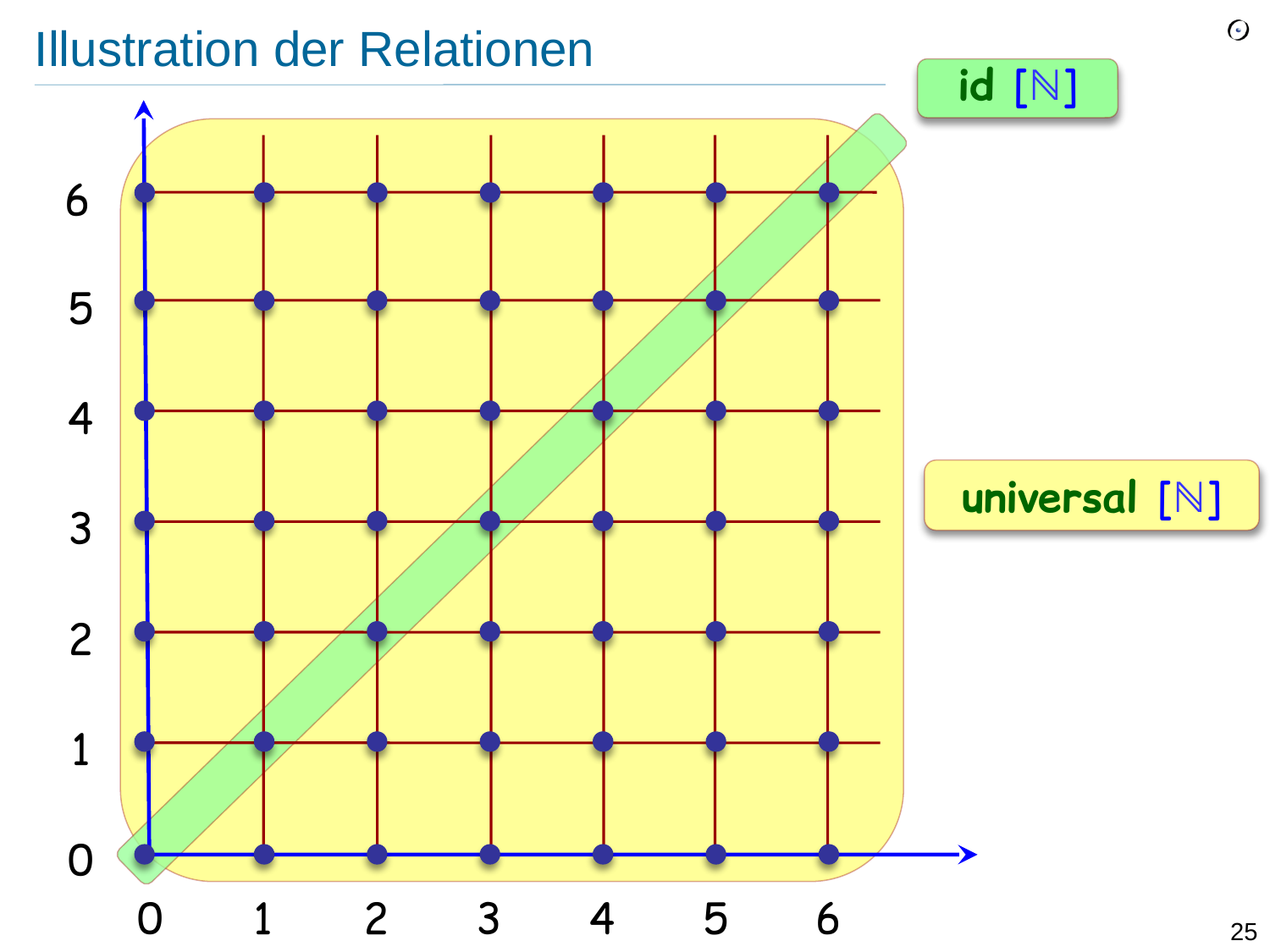

# Illustration der Relationen

id [ℕ]

6

5

4

universal [ℕ]
3

2

1

0

0
1
2
3
4
5
6